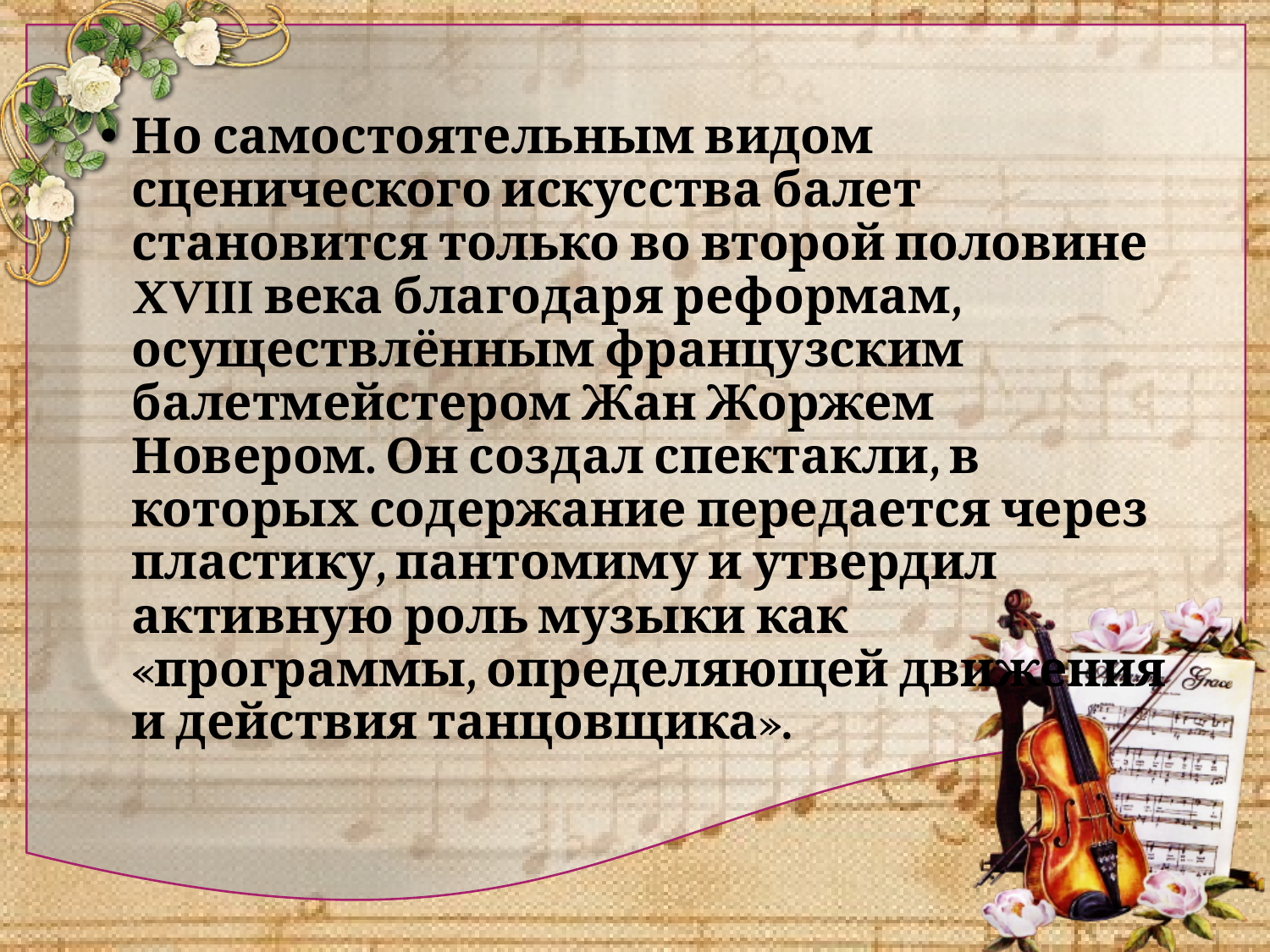

Но самостоятельным видом сценического искусства балет становится только во второй половине XVIII века благодаря реформам, осуществлённым французским балетмейстером Жан Жоржем Новером. Он создал спектакли, в которых содержание передается через пластику, пантомиму и утвердил активную роль музыки как «программы, определяющей движения и действия танцовщика».